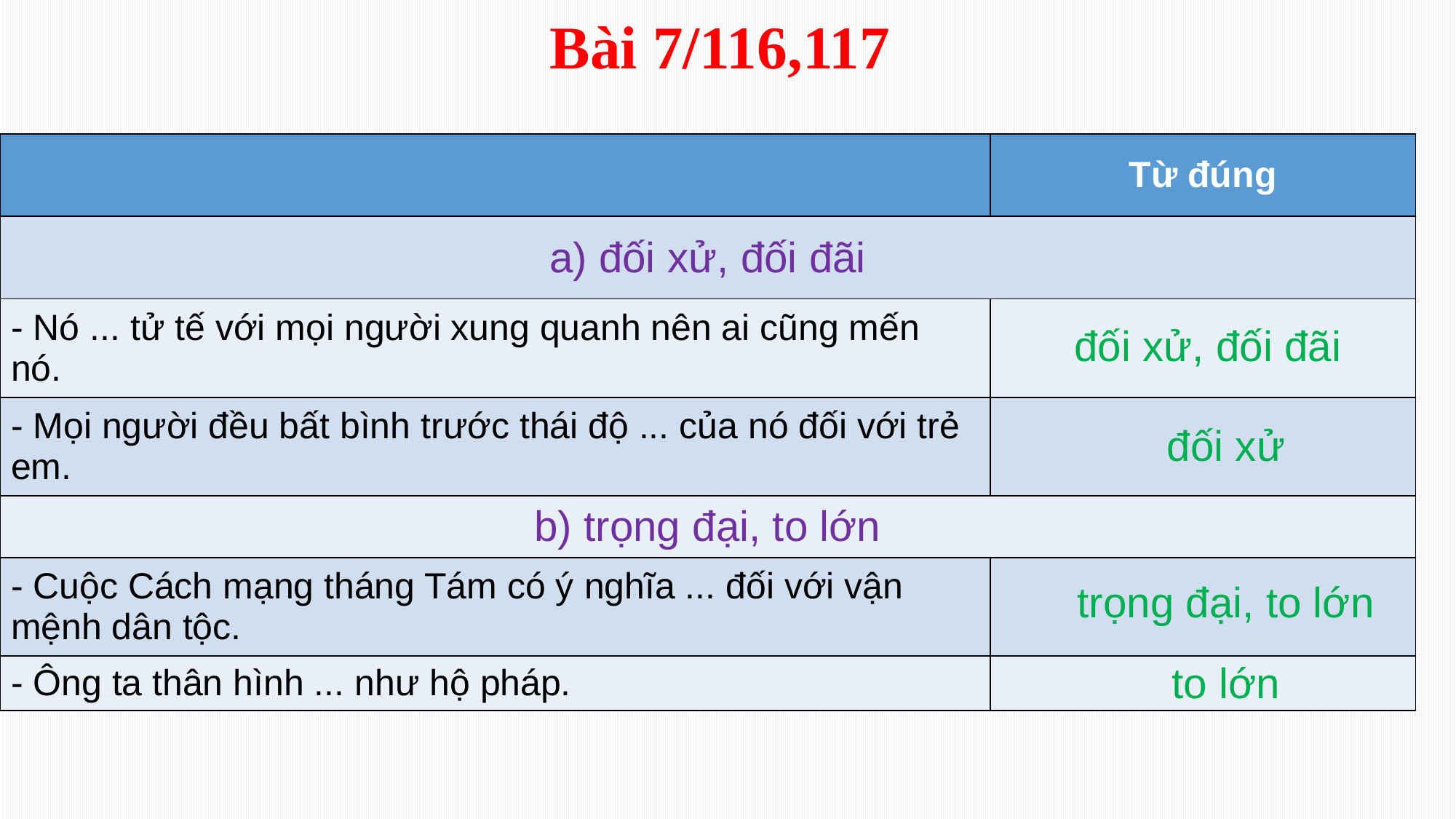

Bài 7/116,117
|  | Từ đúng |
| --- | --- |
| a) đối xử, đối đãi |  |
| - Nó ... tử tế với mọi người xung quanh nên ai cũng mến nó. |  |
| - Mọi người đều bất bình trước thái độ ... của nó đối với trẻ em. |  |
| b) trọng đại, to lớn |  |
| - Cuộc Cách mạng tháng Tám có ý nghĩa ... đối với vận mệnh dân tộc. |  |
| - Ông ta thân hình ... như hộ pháp. |  |
đối xử, đối đãi
đối xử
trọng đại, to lớn
to lớn